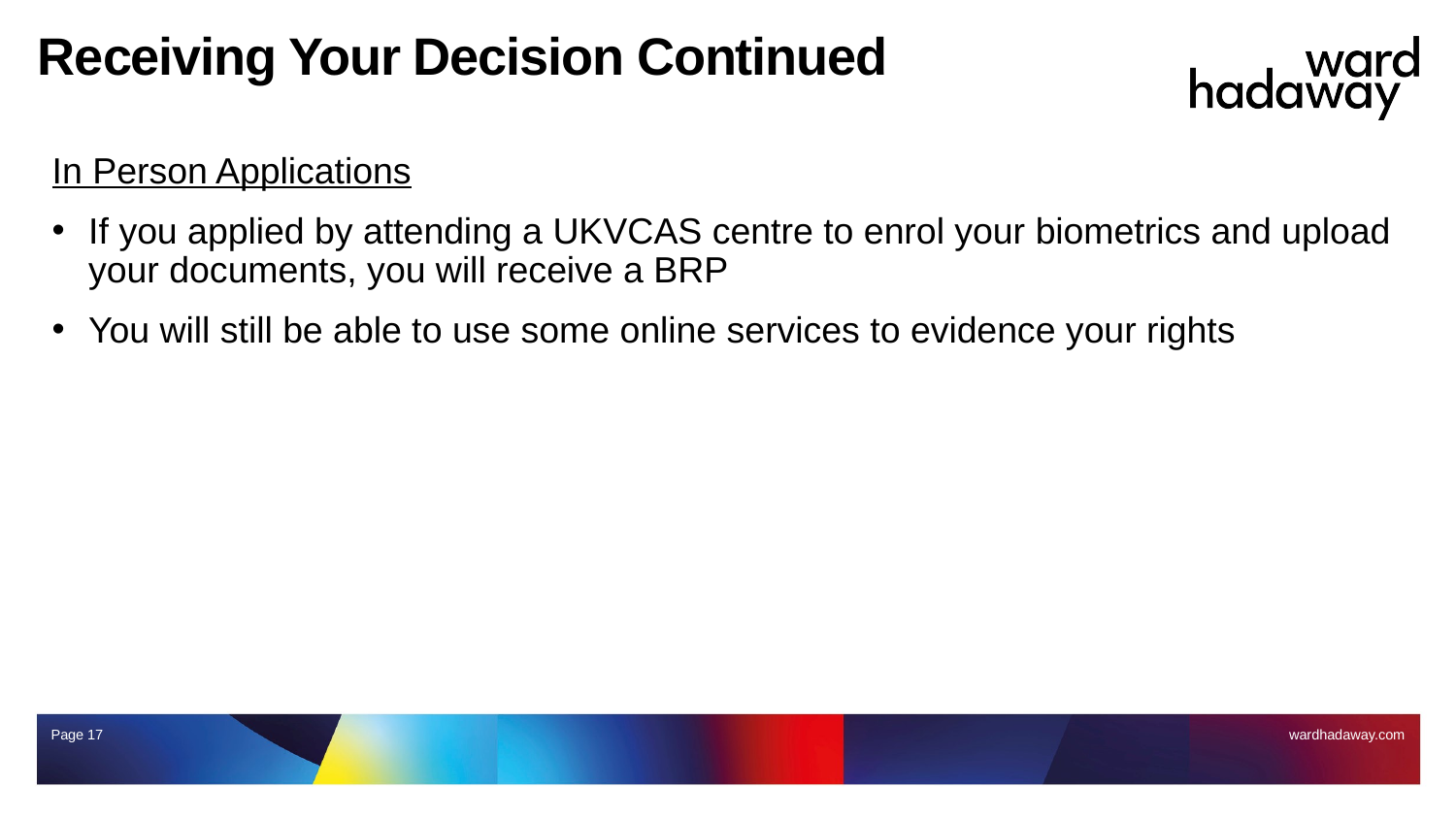

# Receiving Your Decision Continued
In Person Applications
If you applied by attending a UKVCAS centre to enrol your biometrics and upload your documents, you will receive a BRP
You will still be able to use some online services to evidence your rights

Page 17